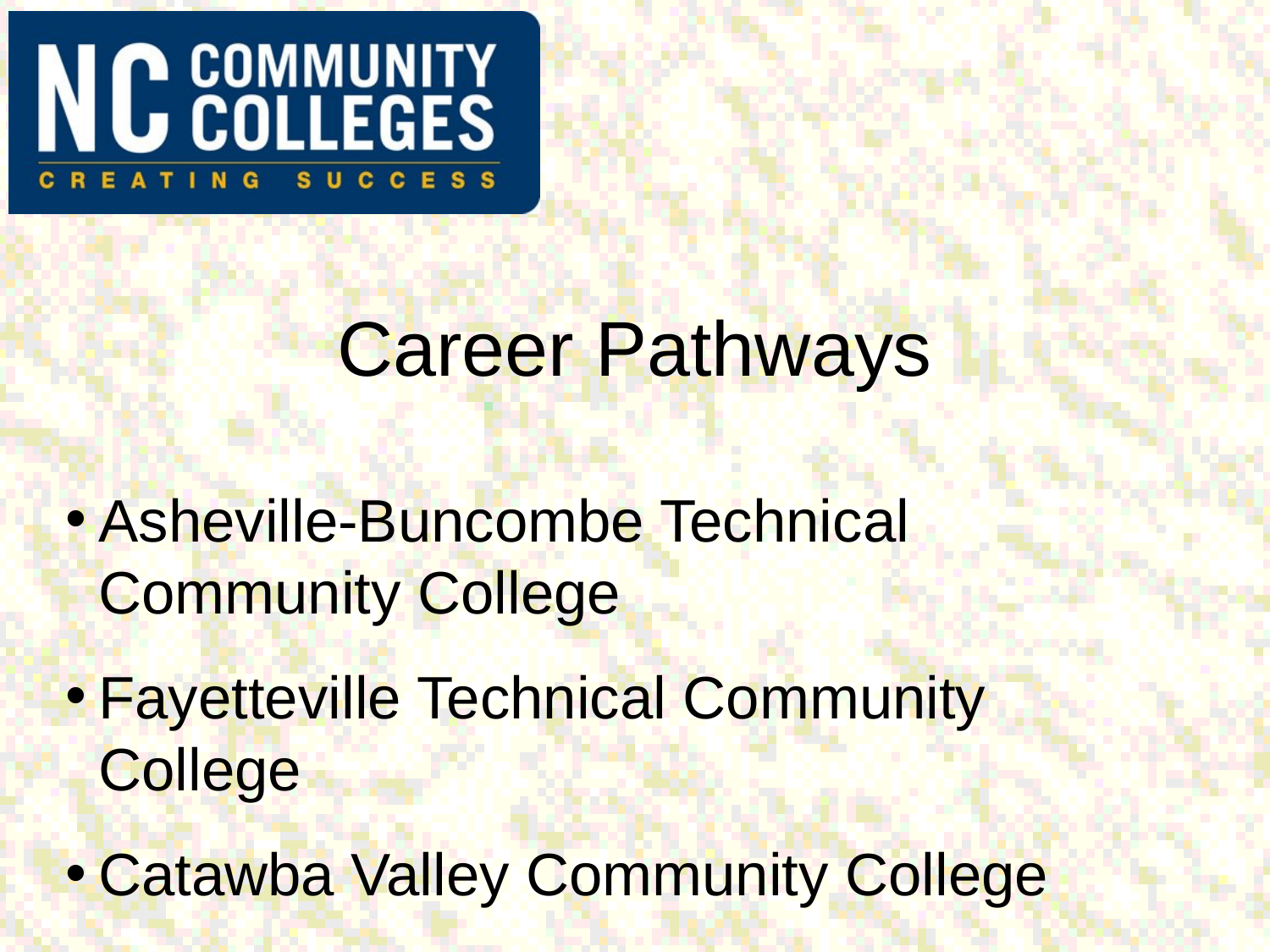

# Career Pathways
Asheville-Buncombe Technical
Community College
Fayetteville Technical Community College
Catawba Valley Community College